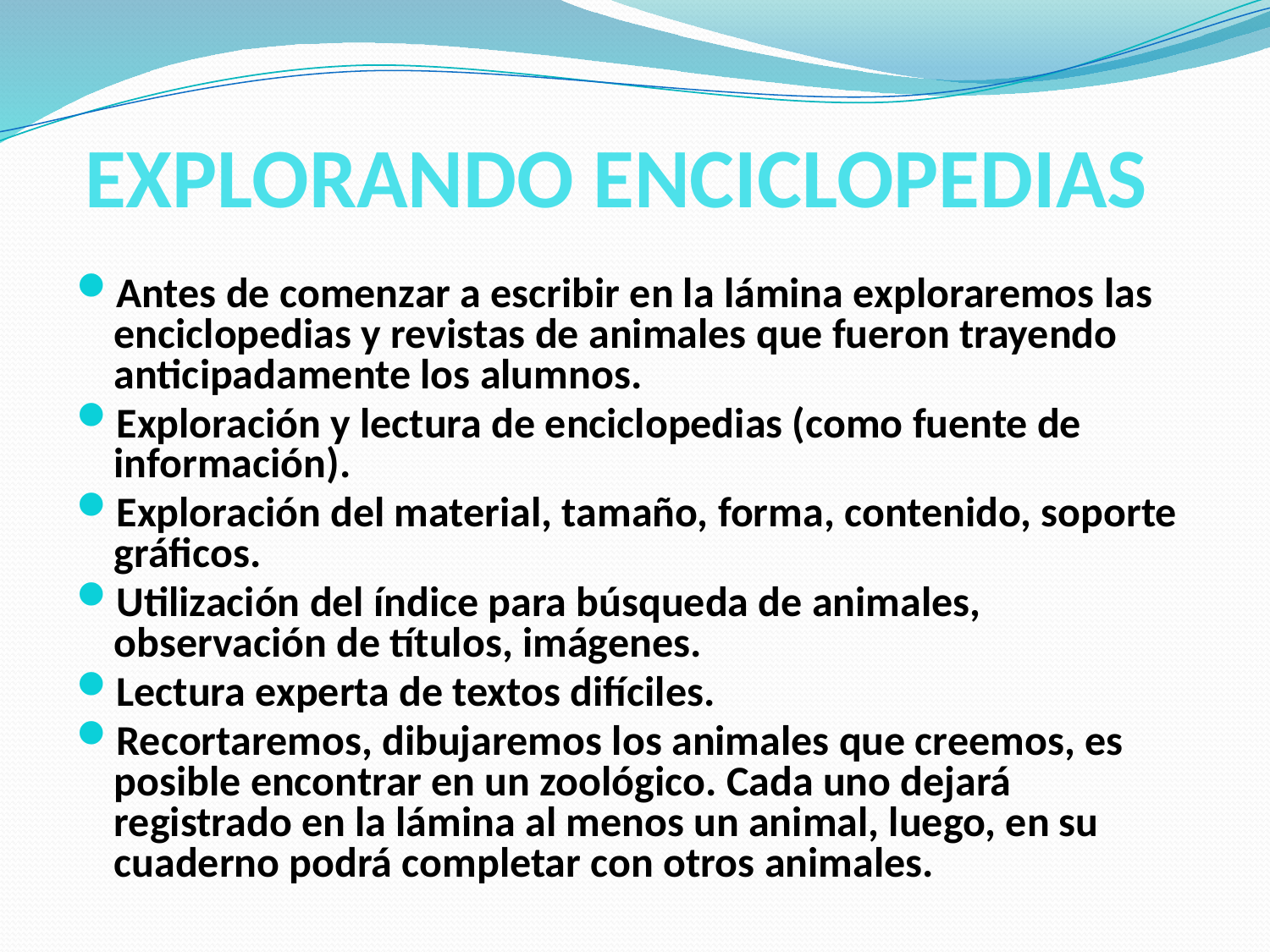

# EXPLORANDO ENCICLOPEDIAS
Antes de comenzar a escribir en la lámina exploraremos las enciclopedias y revistas de animales que fueron trayendo anticipadamente los alumnos.
Exploración y lectura de enciclopedias (como fuente de información).
Exploración del material, tamaño, forma, contenido, soporte gráficos.
Utilización del índice para búsqueda de animales, observación de títulos, imágenes.
Lectura experta de textos difíciles.
Recortaremos, dibujaremos los animales que creemos, es posible encontrar en un zoológico. Cada uno dejará registrado en la lámina al menos un animal, luego, en su cuaderno podrá completar con otros animales.